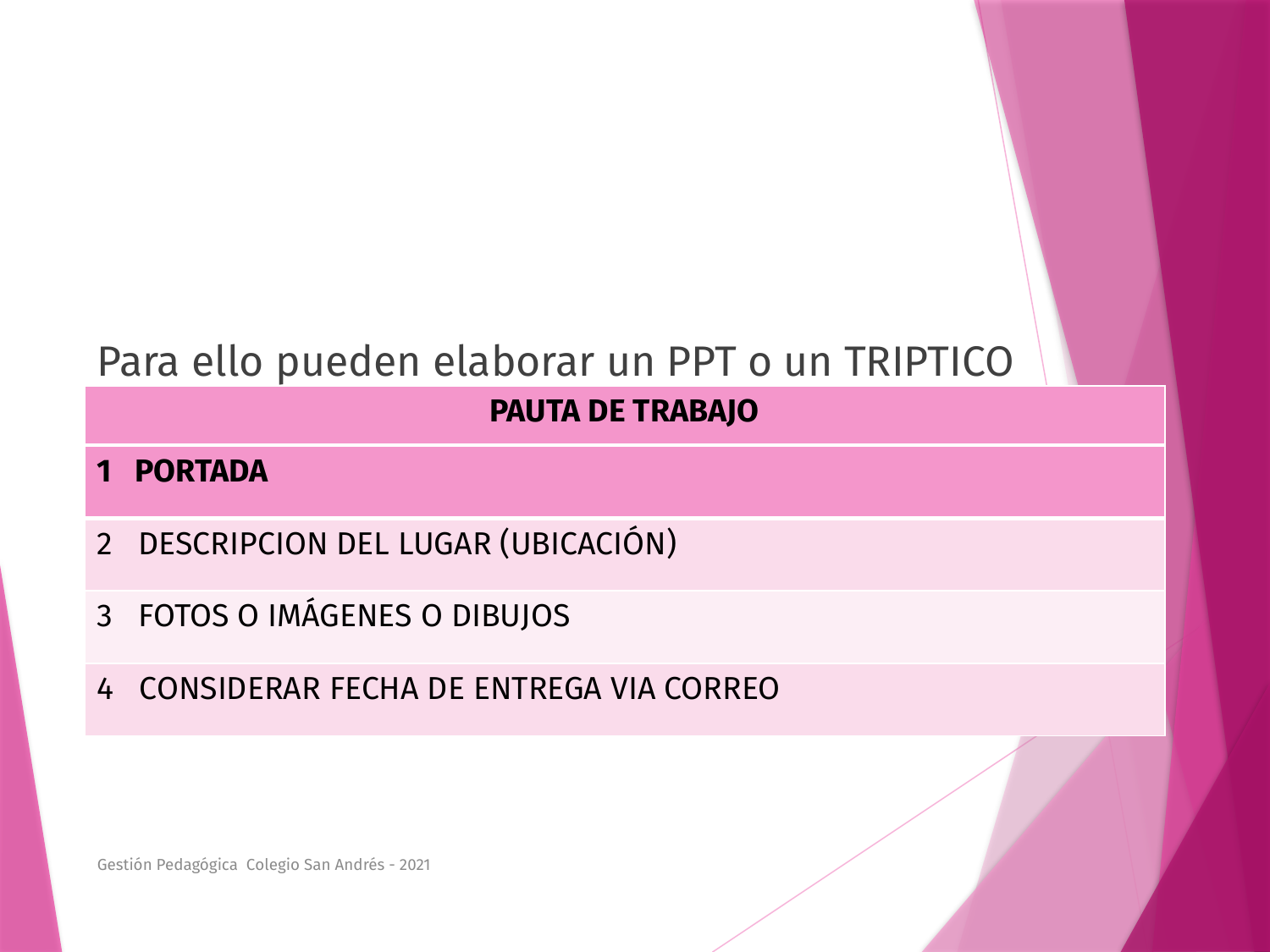

#
Para ello pueden elaborar un PPT o un TRIPTICO

| PAUTA DE TRABAJO |
| --- |
| 1 PORTADA |
| --- |
| 2 DESCRIPCION DEL LUGAR (UBICACIÓN) |
| 3 FOTOS O IMÁGENES O DIBUJOS |
| 4 CONSIDERAR FECHA DE ENTREGA VIA CORREO |
Gestión Pedagógica  Colegio San Andrés - 2021